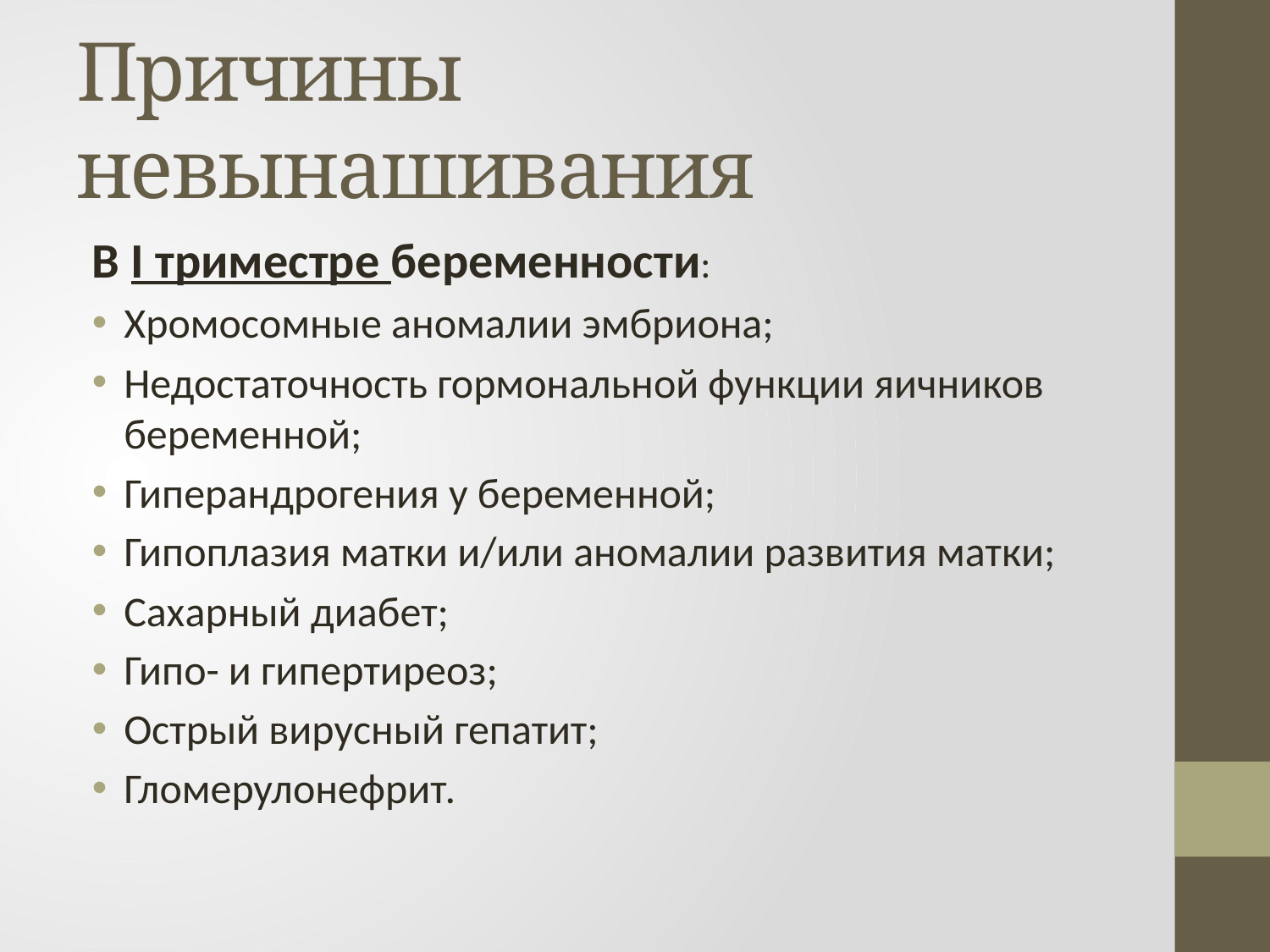

# Причины невынашивания
В I триместре беременности:
Хромосомные аномалии эмбриона;
Недостаточность гормональной функции яичников беременной;
Гиперандрогения у беременной;
Гипоплазия матки и/или аномалии развития матки;
Сахарный диабет;
Гипо- и гипертиреоз;
Острый вирусный гепатит;
Гломерулонефрит.